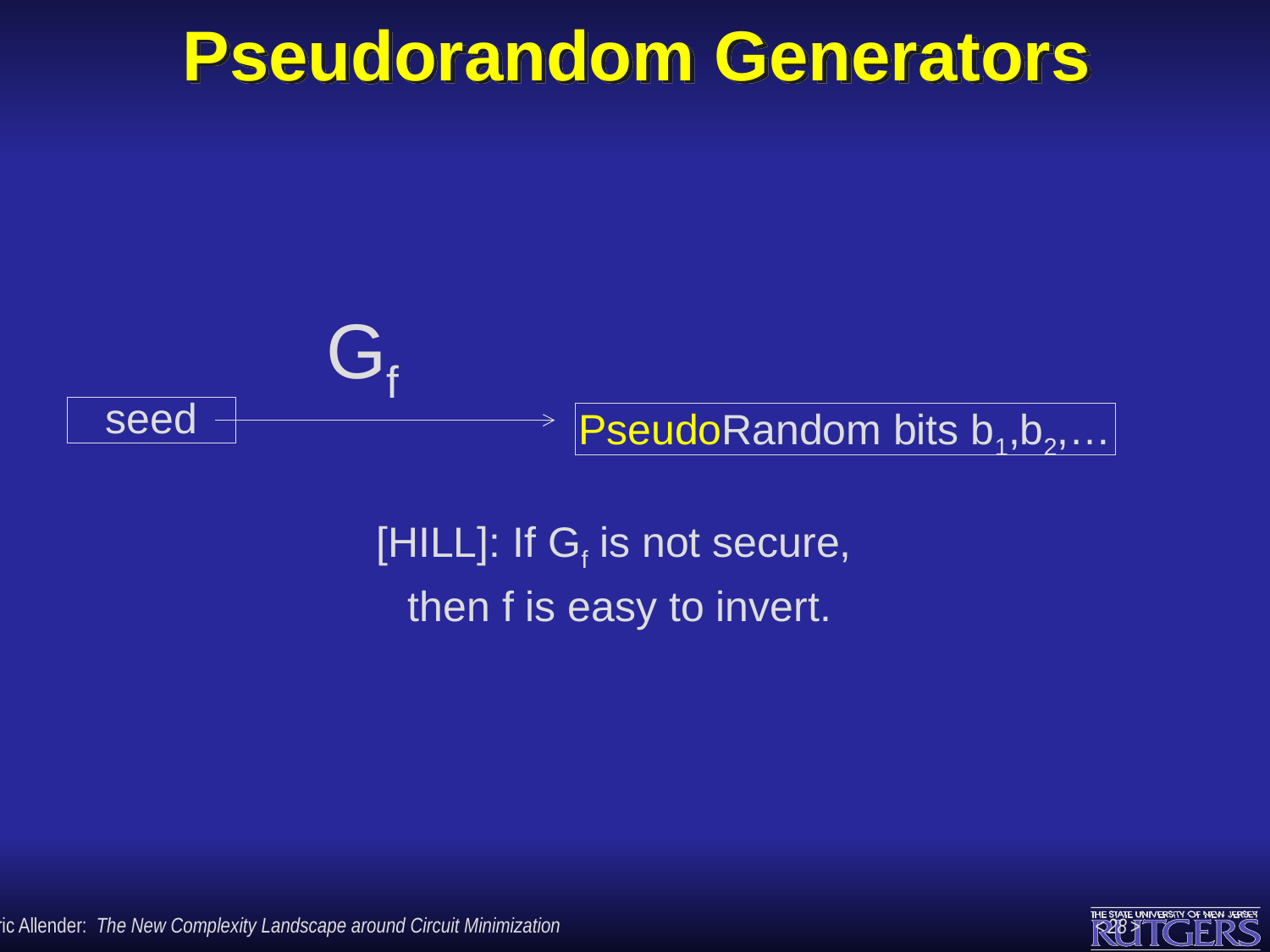

# Pseudorandom Generators
Gf
seed
PseudoRandom bits b1,b2,…
[HILL]: If Gf is not secure,
then f is easy to invert.